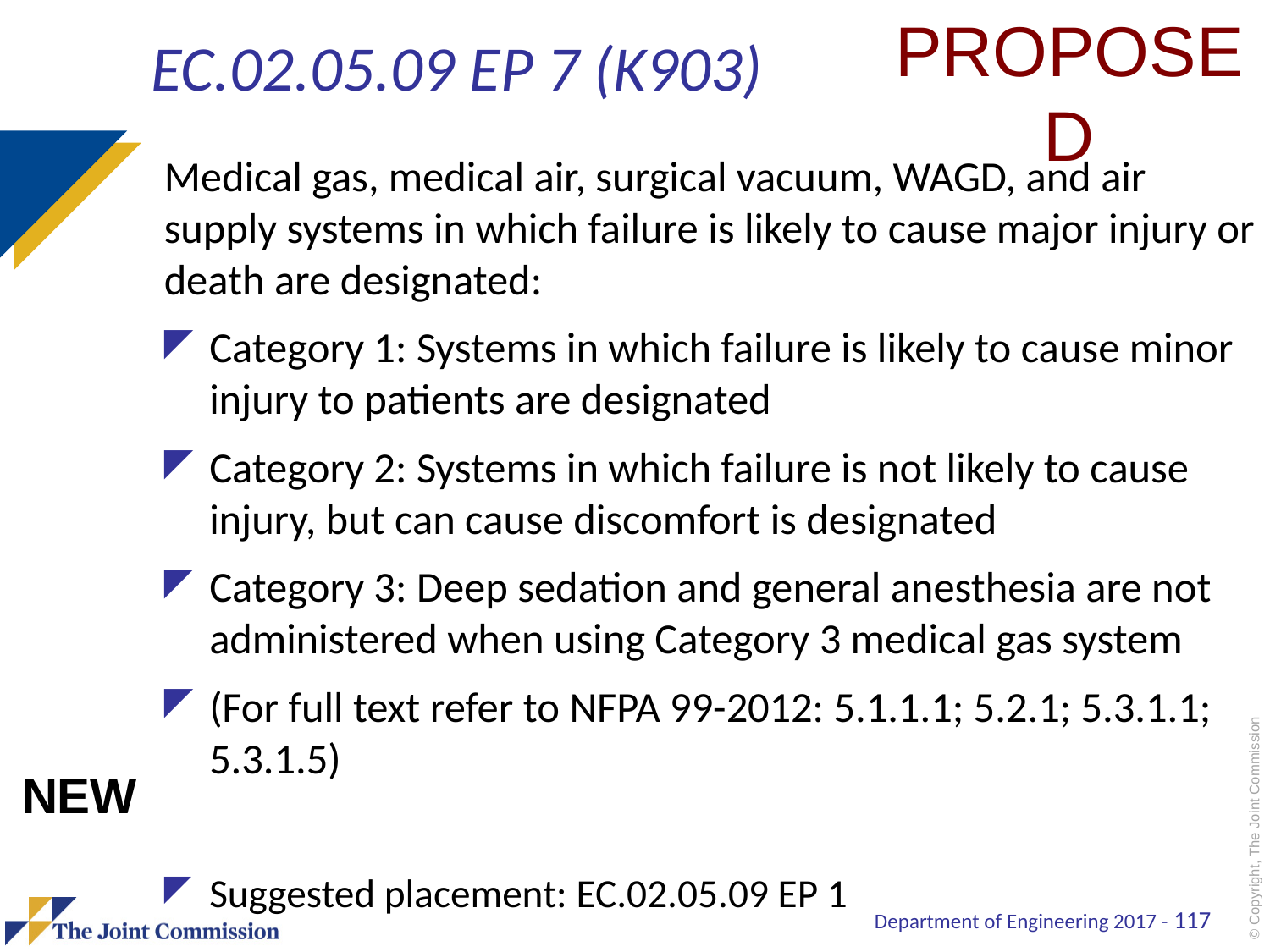

PROPOSED
# EC.02.05.09 EP 7 (K903)
Medical gas, medical air, surgical vacuum, WAGD, and air supply systems in which failure is likely to cause major injury or death are designated:
Category 1: Systems in which failure is likely to cause minor injury to patients are designated
Category 2: Systems in which failure is not likely to cause injury, but can cause discomfort is designated
Category 3: Deep sedation and general anesthesia are not administered when using Category 3 medical gas system
(For full text refer to NFPA 99-2012: 5.1.1.1; 5.2.1; 5.3.1.1; 5.3.1.5)

Suggested placement: EC.02.05.09 EP 1
NEW